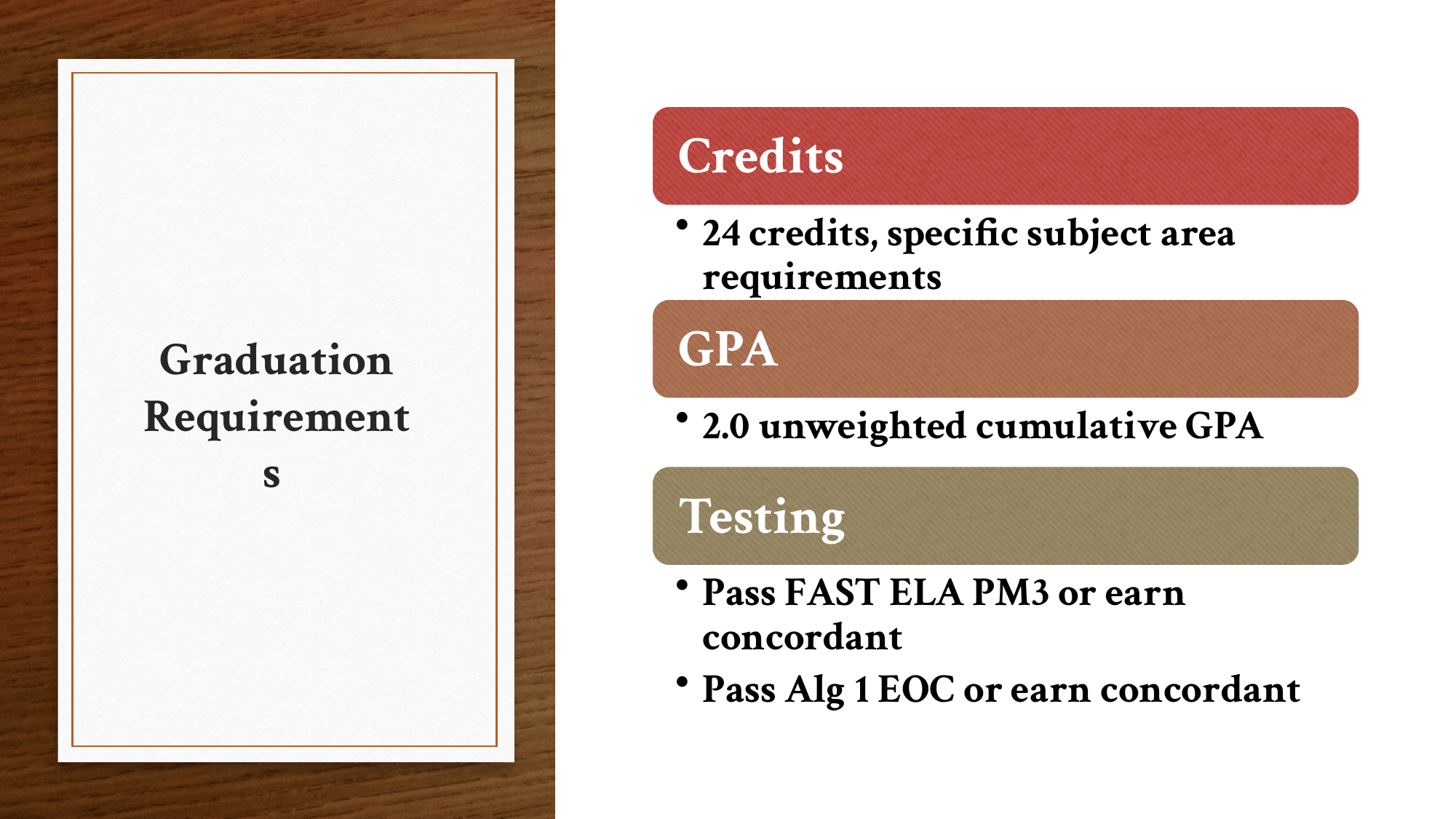

Credits
24 credits, specific subject area requirements
GPA
2.0 unweighted cumulative GPA
Testing
Pass FAST ELA PM3 or earn concordant
Pass Alg 1 EOC or earn concordant
# Graduation Requirements